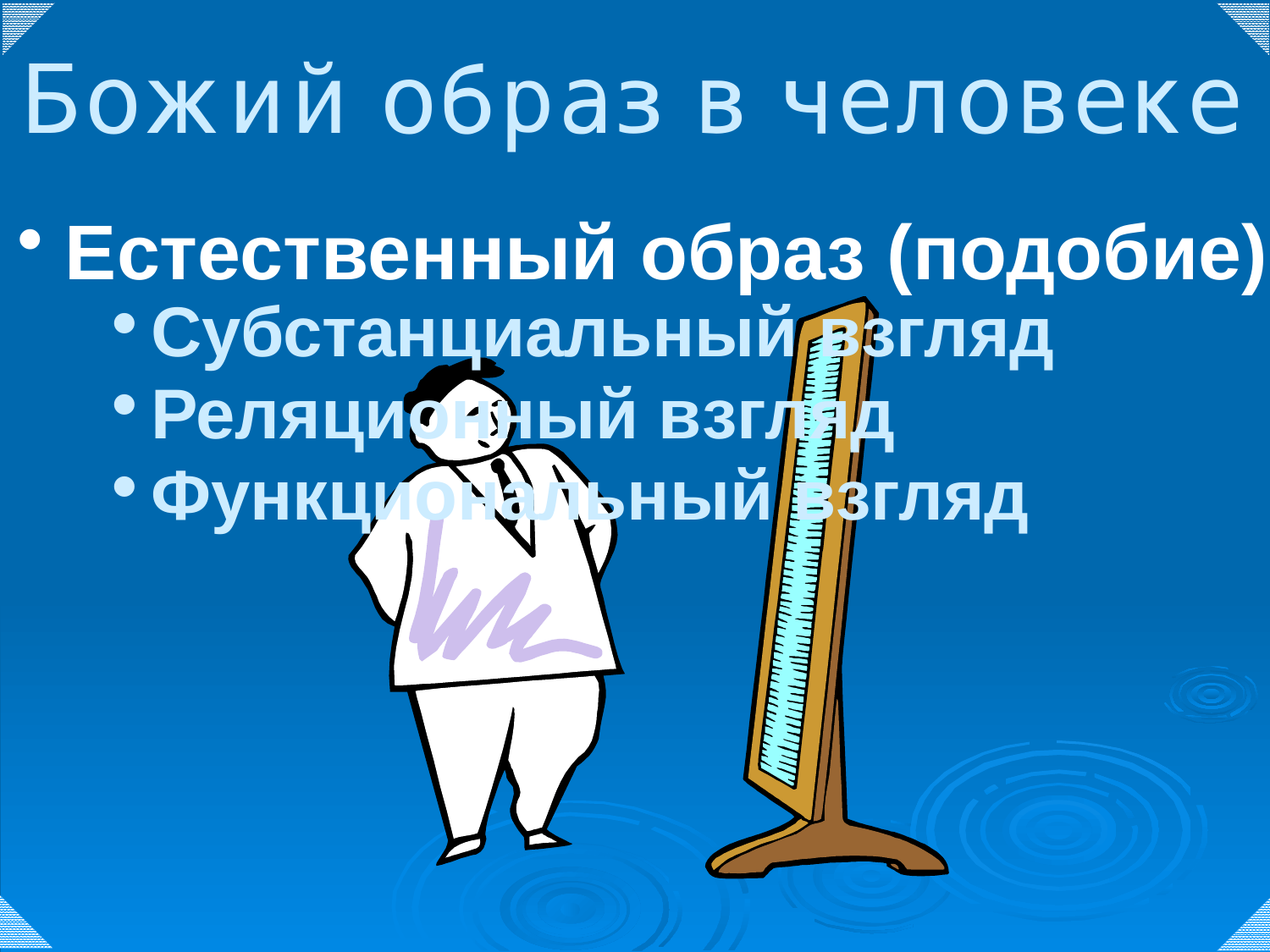

# Божий образ в человеке
Естественный образ (подобие)
Субстанциальный взгляд
Реляционный взгляд
Функциональный взгляд